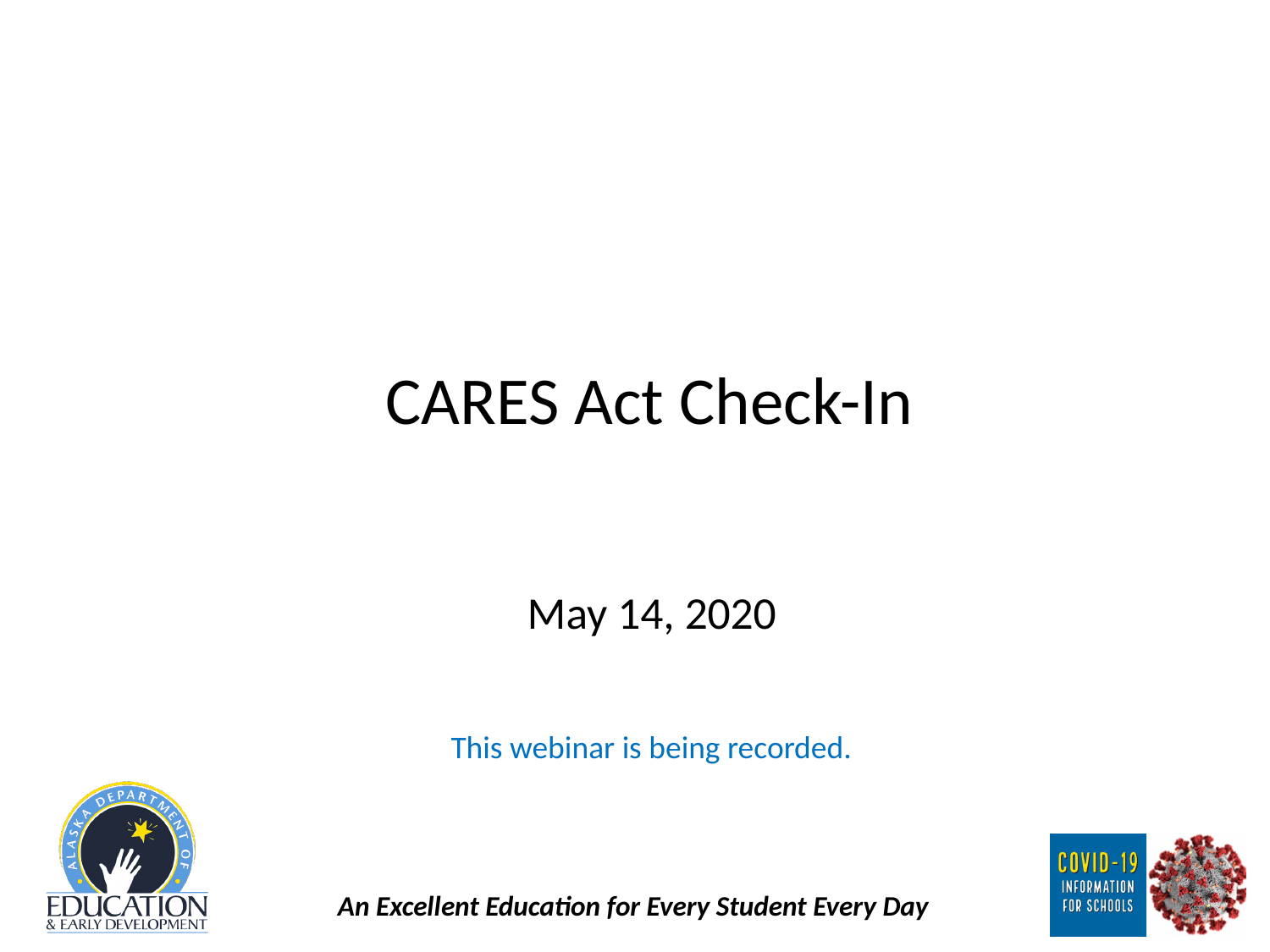

# CARES Act Check-In

May 14, 2020
This webinar is being recorded.